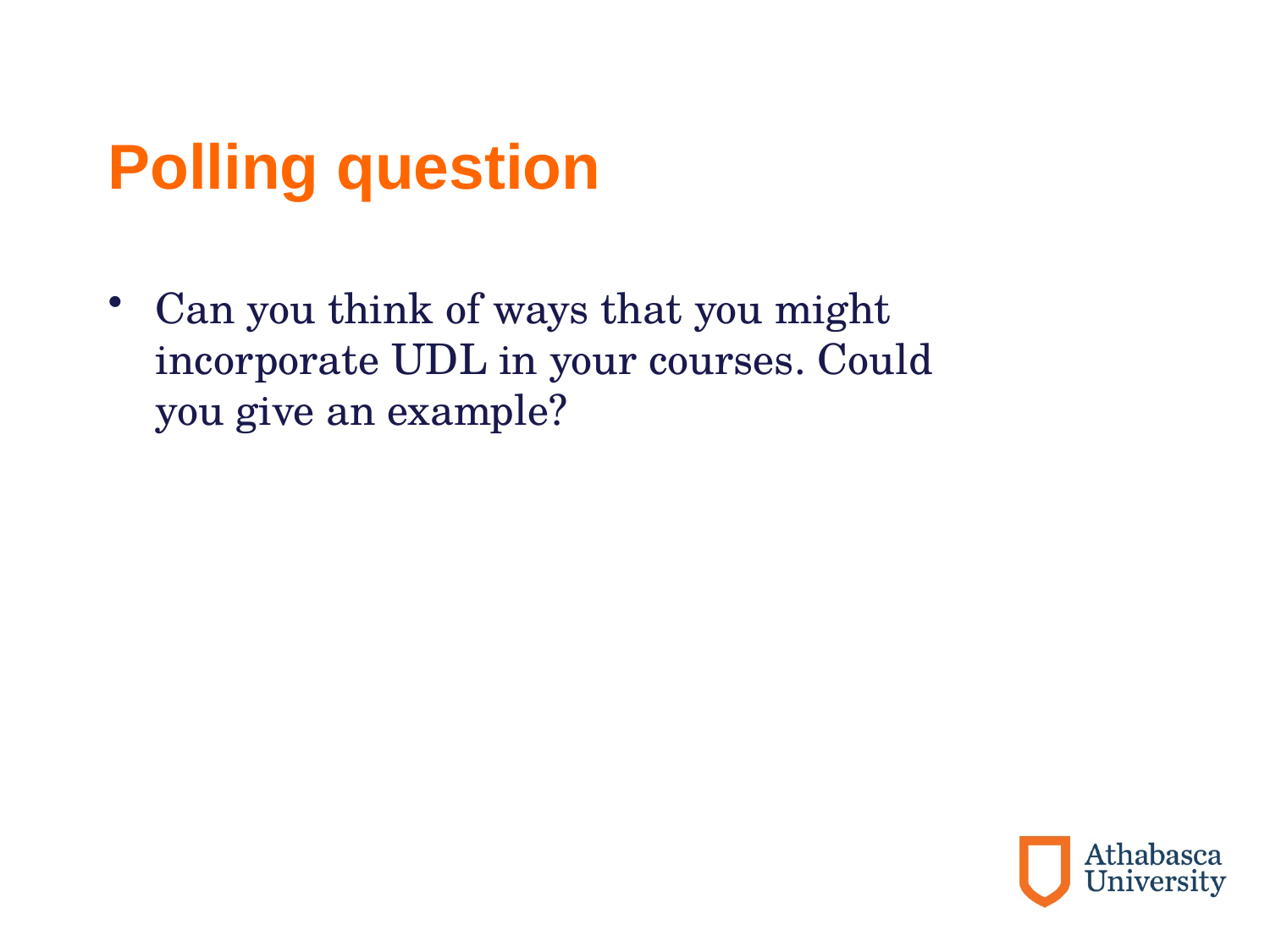

# Polling question
Can you think of ways that you might incorporate UDL in your courses. Could you give an example?